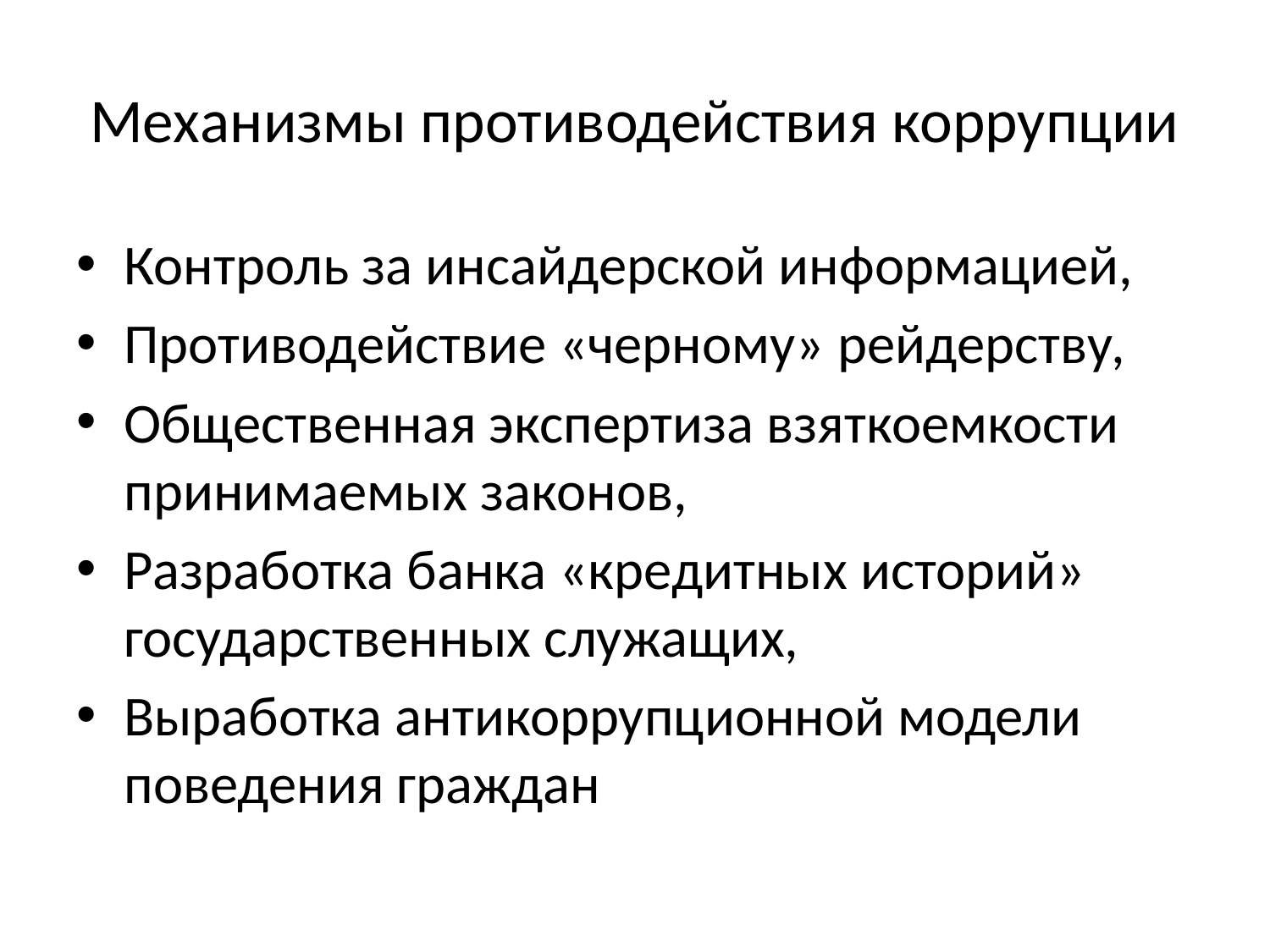

# Механизмы противодействия коррупции
Контроль за инсайдерской информацией,
Противодействие «черному» рейдерству,
Общественная экспертиза взяткоемкости принимаемых законов,
Разработка банка «кредитных историй» государственных служащих,
Выработка антикоррупционной модели поведения граждан